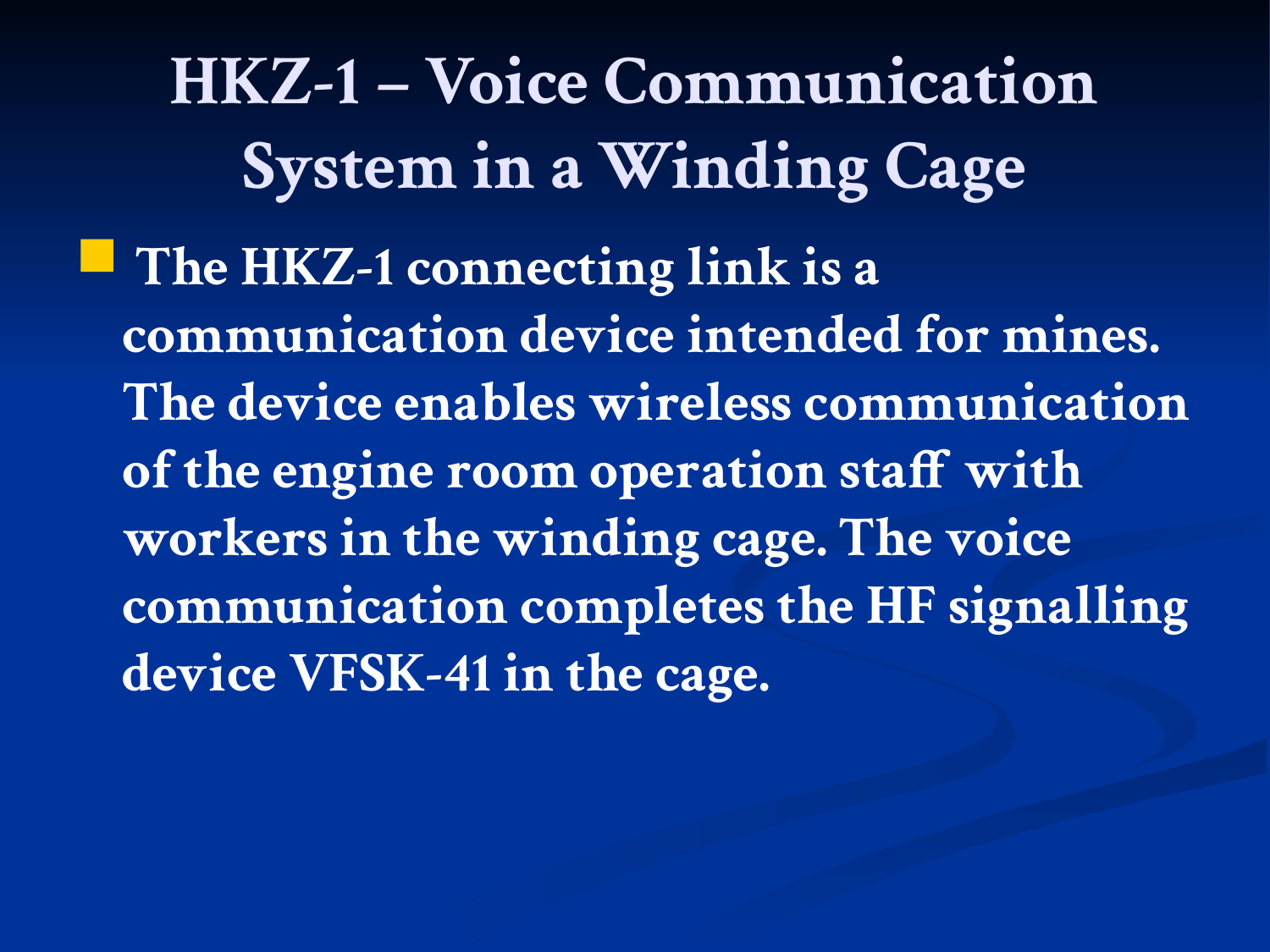

HKZ-1 – Voice Communication System in a Winding Cage
 The HKZ-1 connecting link is a communication device intended for mines. The device enables wireless communication of the engine room operation staff with workers in the winding cage. The voice communication completes the HF signalling device VFSK-41 in the cage.